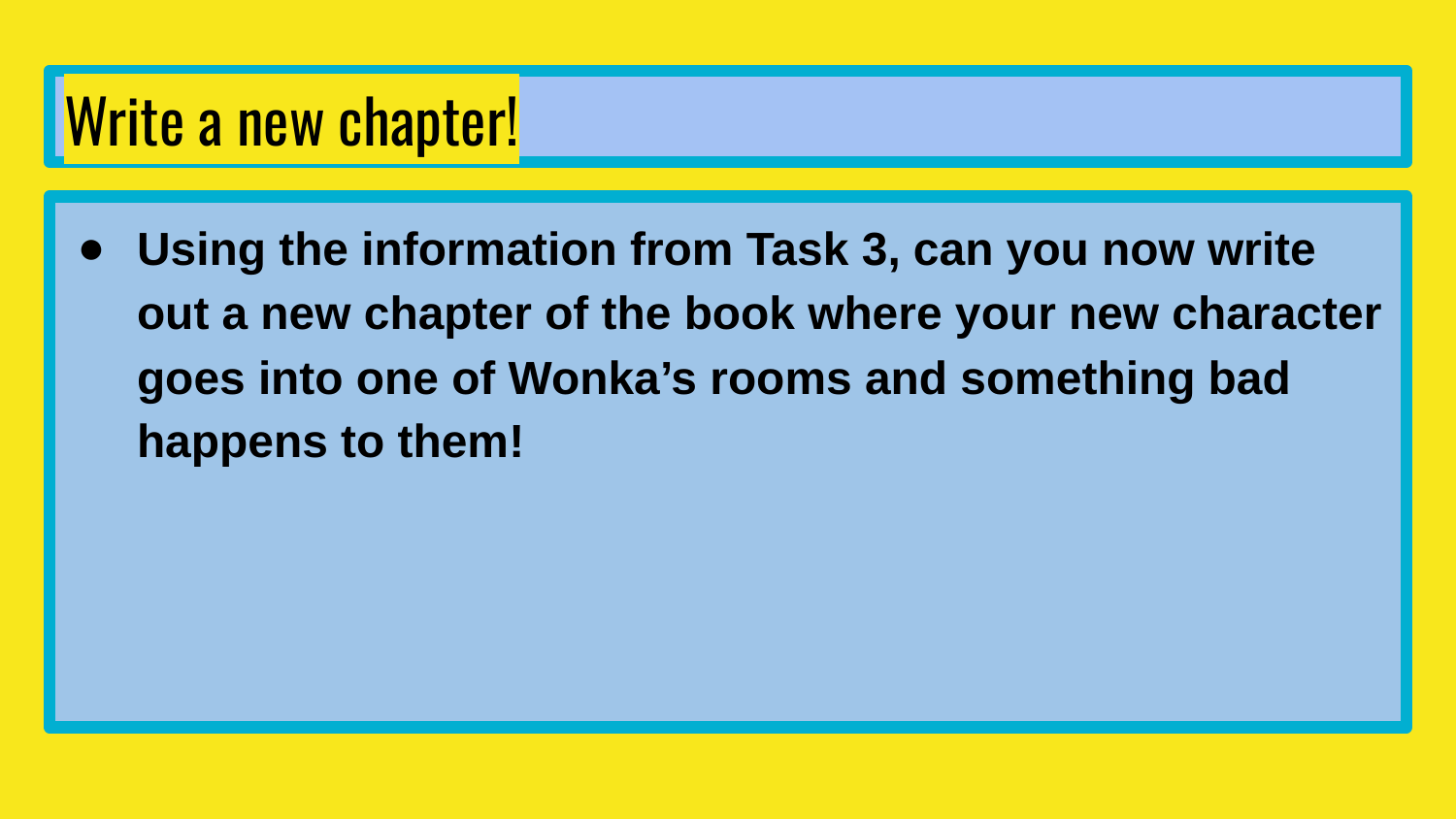

# Write a new chapter!
Using the information from Task 3, can you now write out a new chapter of the book where your new character goes into one of Wonka’s rooms and something bad happens to them!